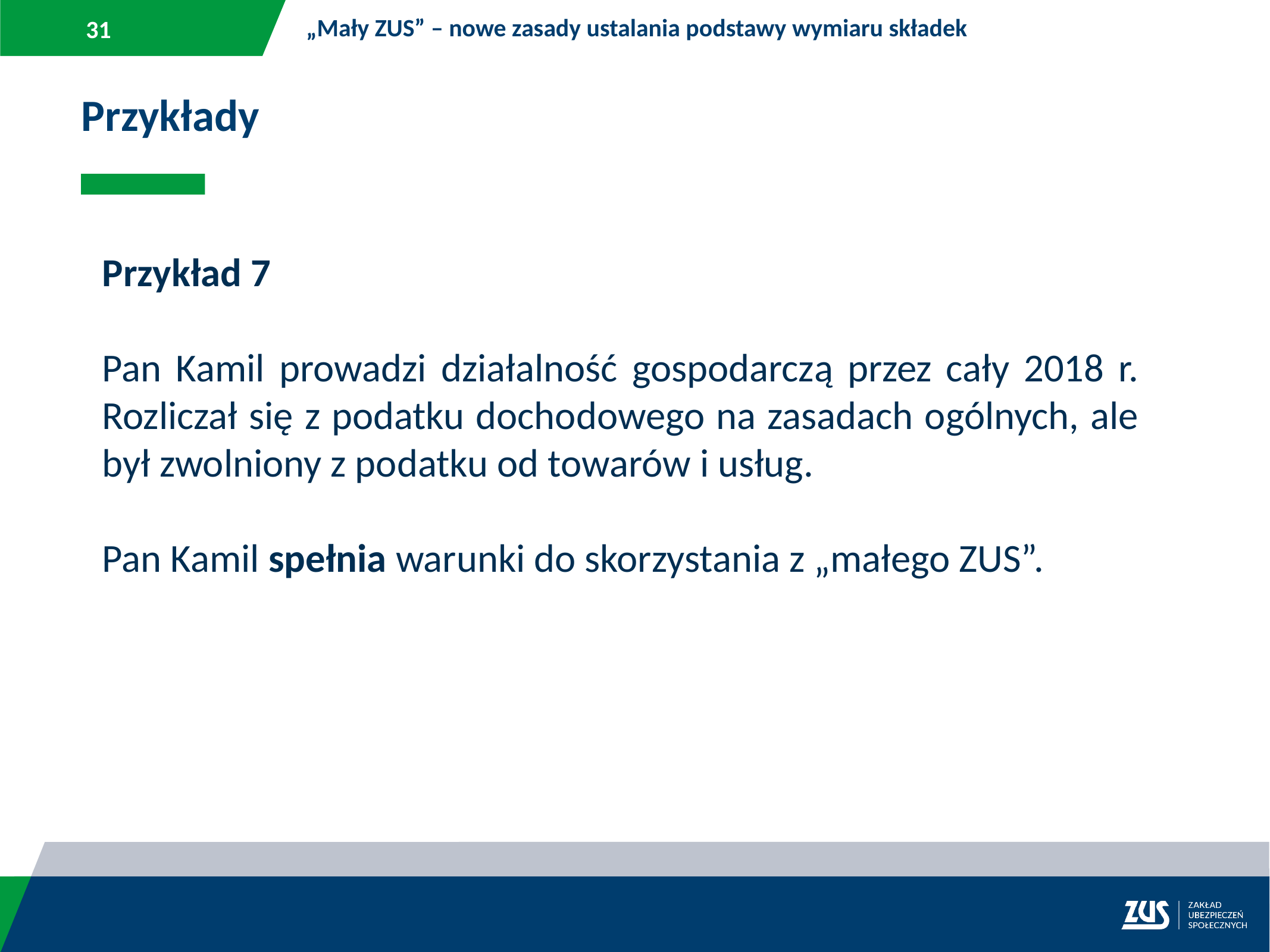

„Mały ZUS” – nowe zasady ustalania podstawy wymiaru składek
Przykłady

Przykład 7

Pan Kamil prowadzi działalność gospodarczą przez cały 2018 r. Rozliczał się z podatku dochodowego na zasadach ogólnych, ale był zwolniony z podatku od towarów i usług.

Pan Kamil spełnia warunki do skorzystania z „małego ZUS”.